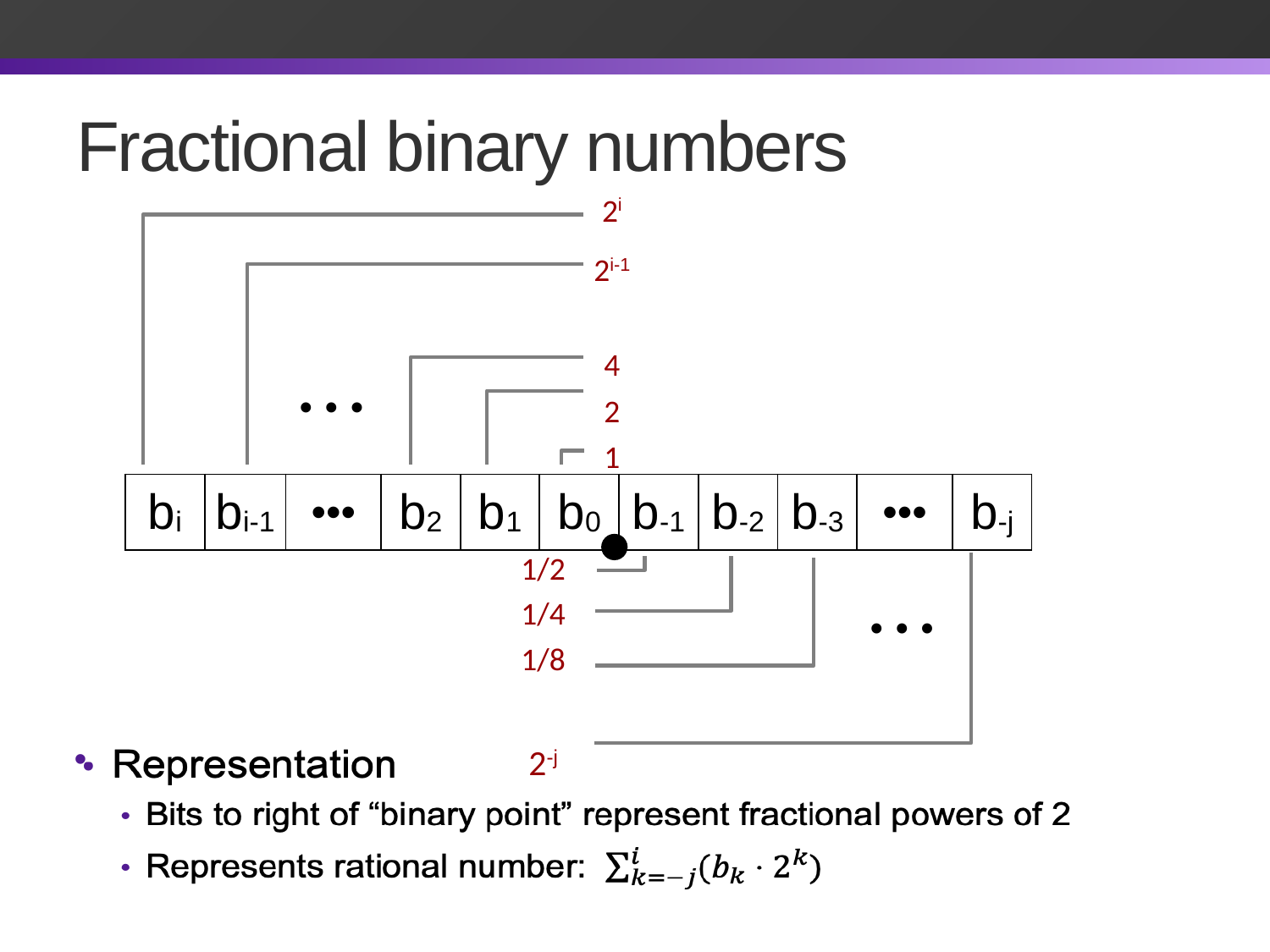

Fractional binary numbers
| 2i |
| --- |
| 2i-1 |
|  |
| 4 |
| 2 |
| 1 |

• • •

| bi | bi-1 | ••• | b2 | b1 | b0 | b-1 | b-2 | b-3 | ••• | b-j |
| --- | --- | --- | --- | --- | --- | --- | --- | --- | --- | --- |

| 1/2 |
| --- |
| 1/4 |
| 1/8 |
|  |
| 2-j |

• • •
#